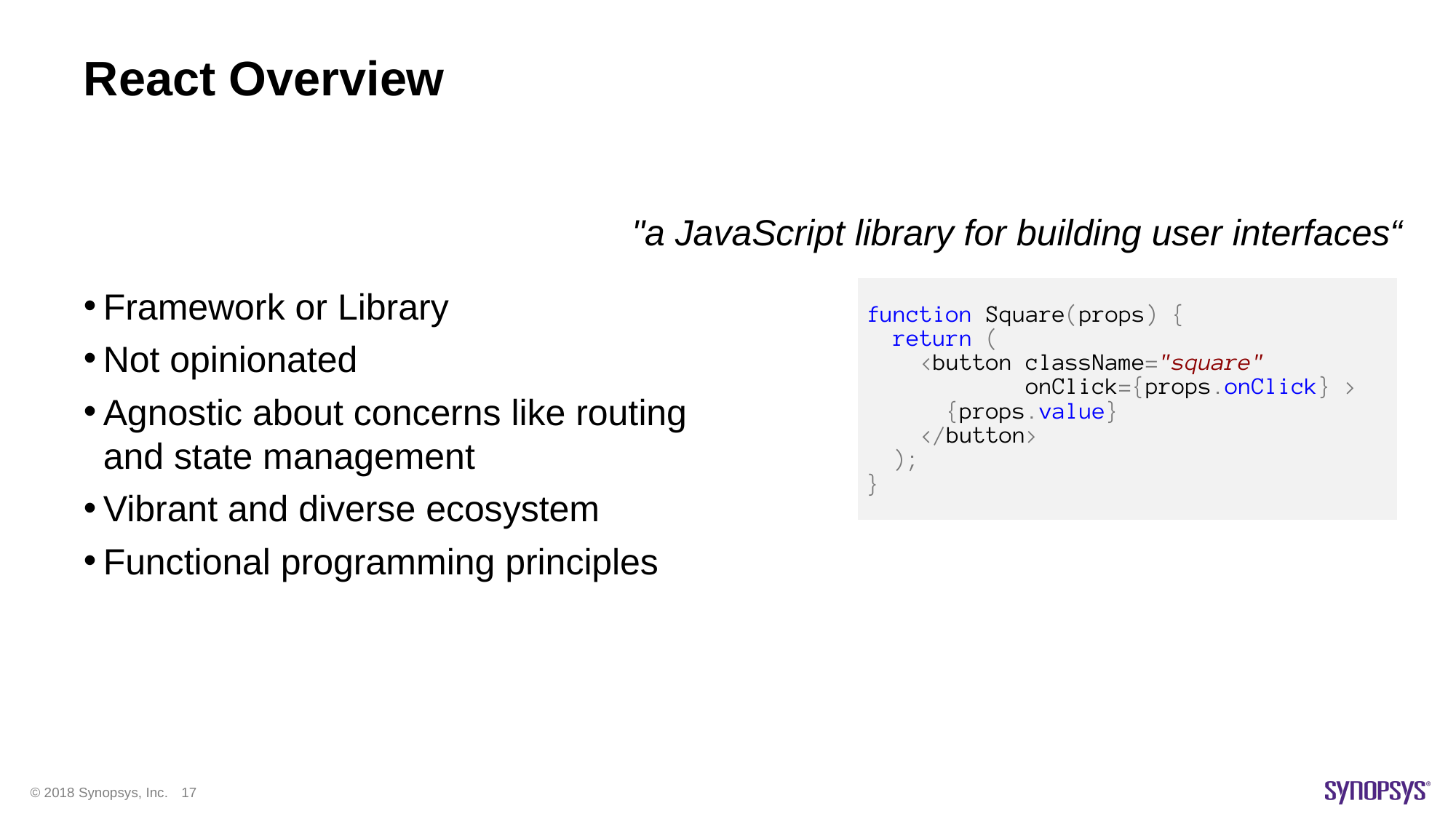

# React Overview
"a JavaScript library for building user interfaces“
Framework or Library
Not opinionated
Agnostic about concerns like routing and state management
Vibrant and diverse ecosystem
Functional programming principles
| function Square(props) {   return (     <button className="square"  onClick={props.onClick} >       {props.value}     </button>   ); } |
| --- |